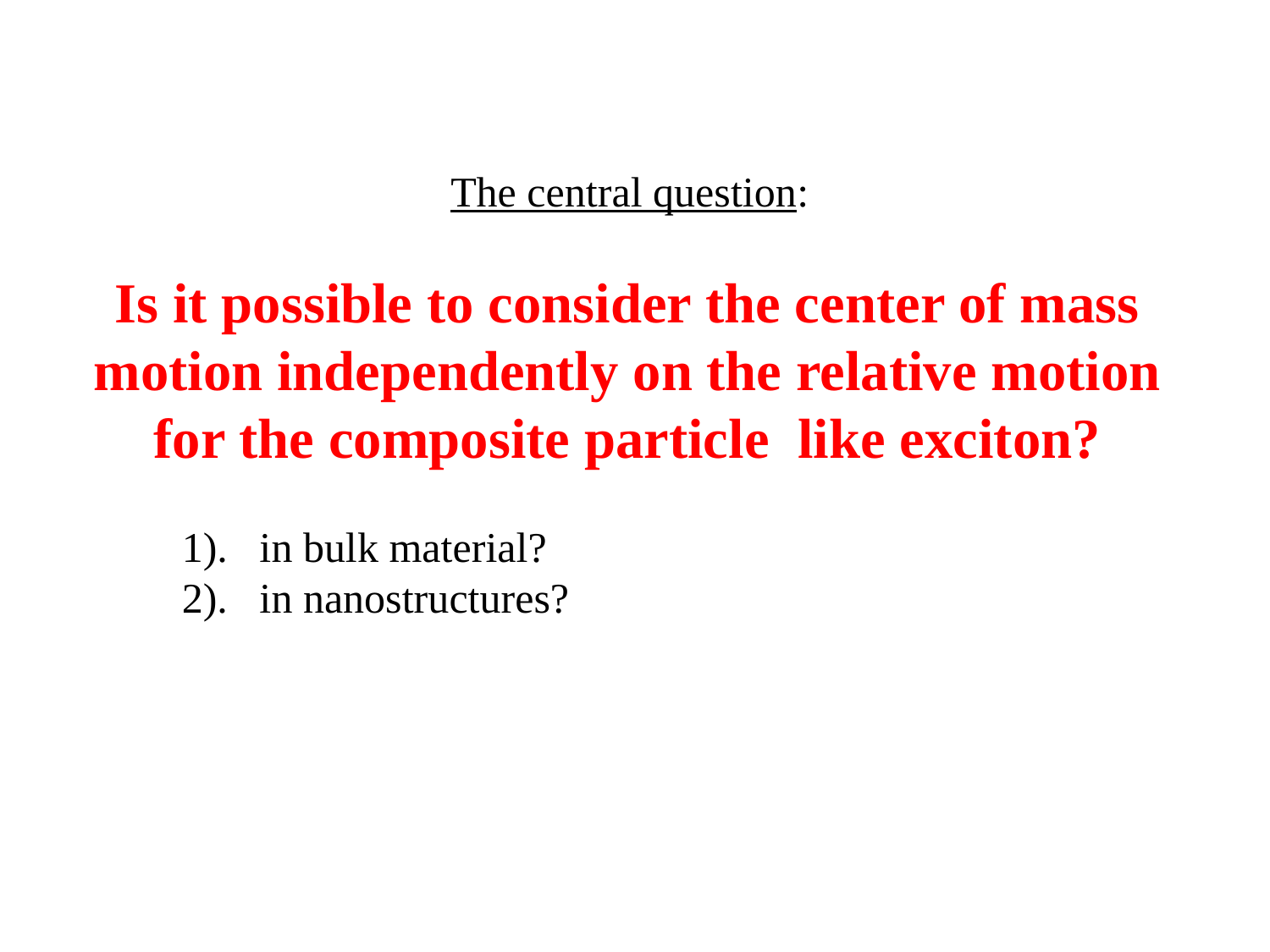

The central question:

Is it possible to consider the center of mass
motion independently on the relative motion
for the composite particle  like exciton?

                1).   in bulk material?
                2).   in nanostructures?